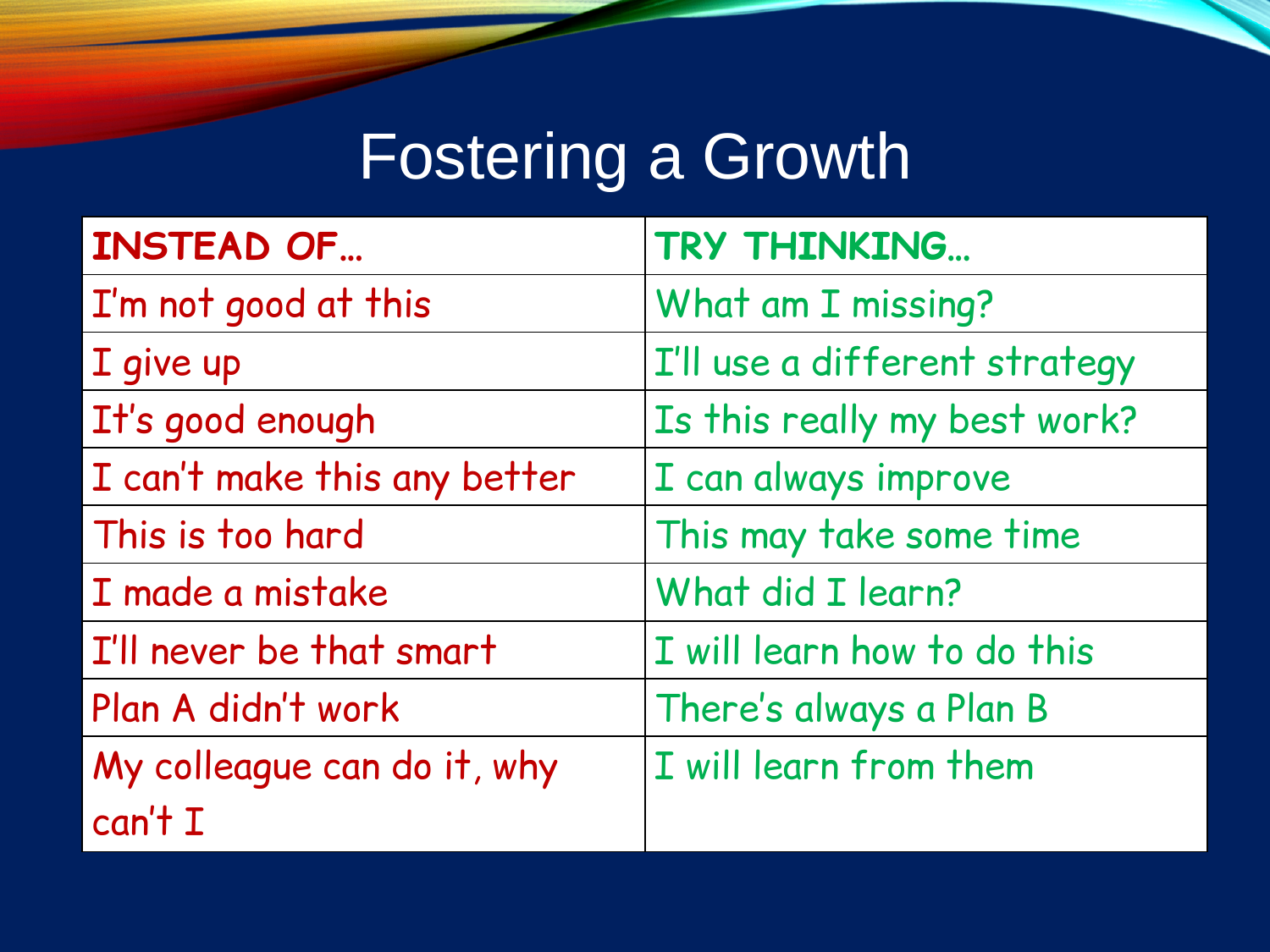

Fostering a Growth
| INSTEAD OF… | TRY THINKING… |
| --- | --- |
| I’m not good at this | What am I missing? |
| I give up | I’ll use a different strategy |
| It’s good enough | Is this really my best work? |
| I can’t make this any better | I can always improve |
| This is too hard | This may take some time |
| I made a mistake | What did I learn? |
| I’ll never be that smart | I will learn how to do this |
| Plan A didn’t work | There’s always a Plan B |
| My colleague can do it, why can’t I | I will learn from them |